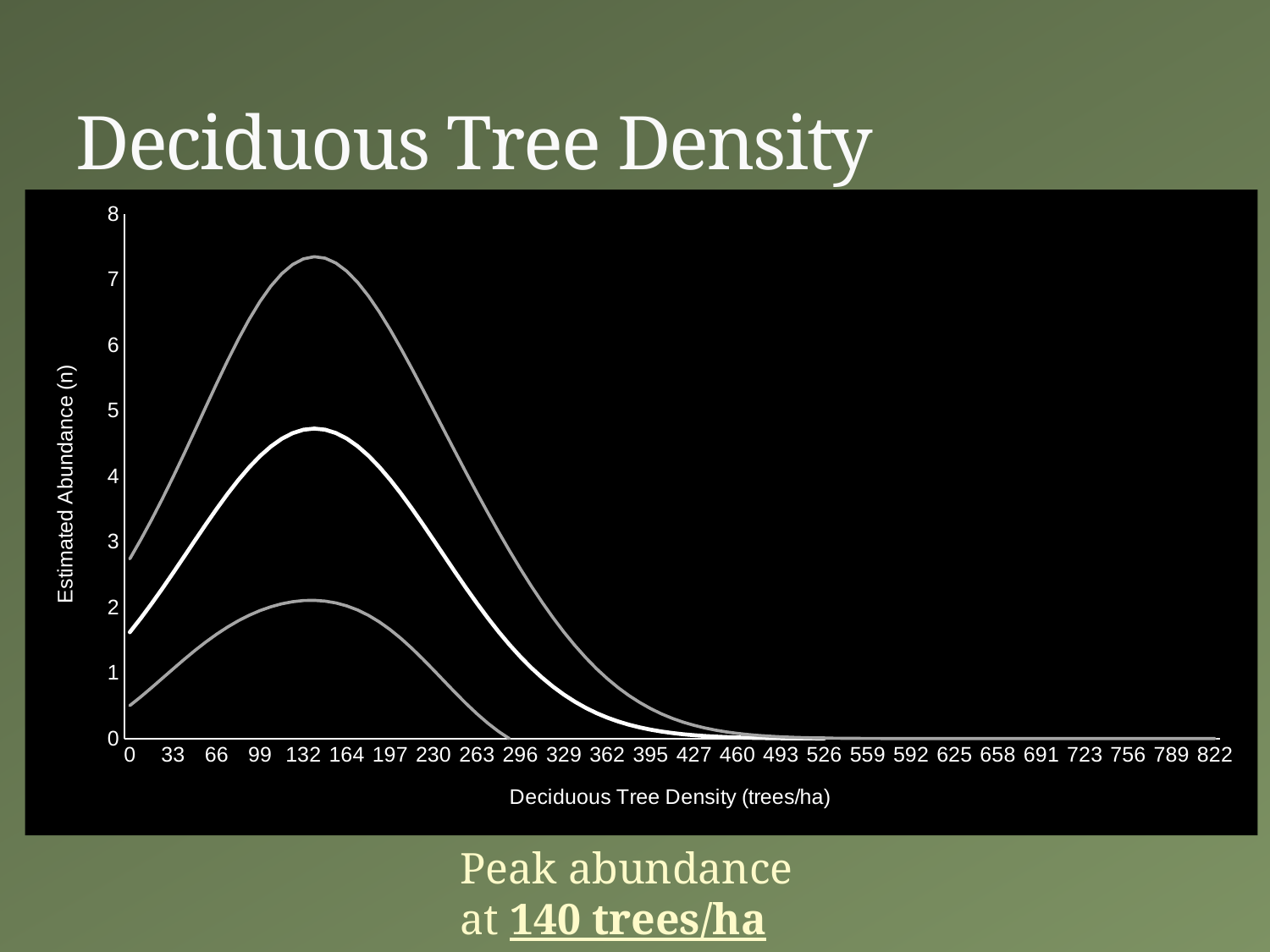

# Deciduous Tree Density

[unsupported chart]

Peak abundance at 140 trees/ha